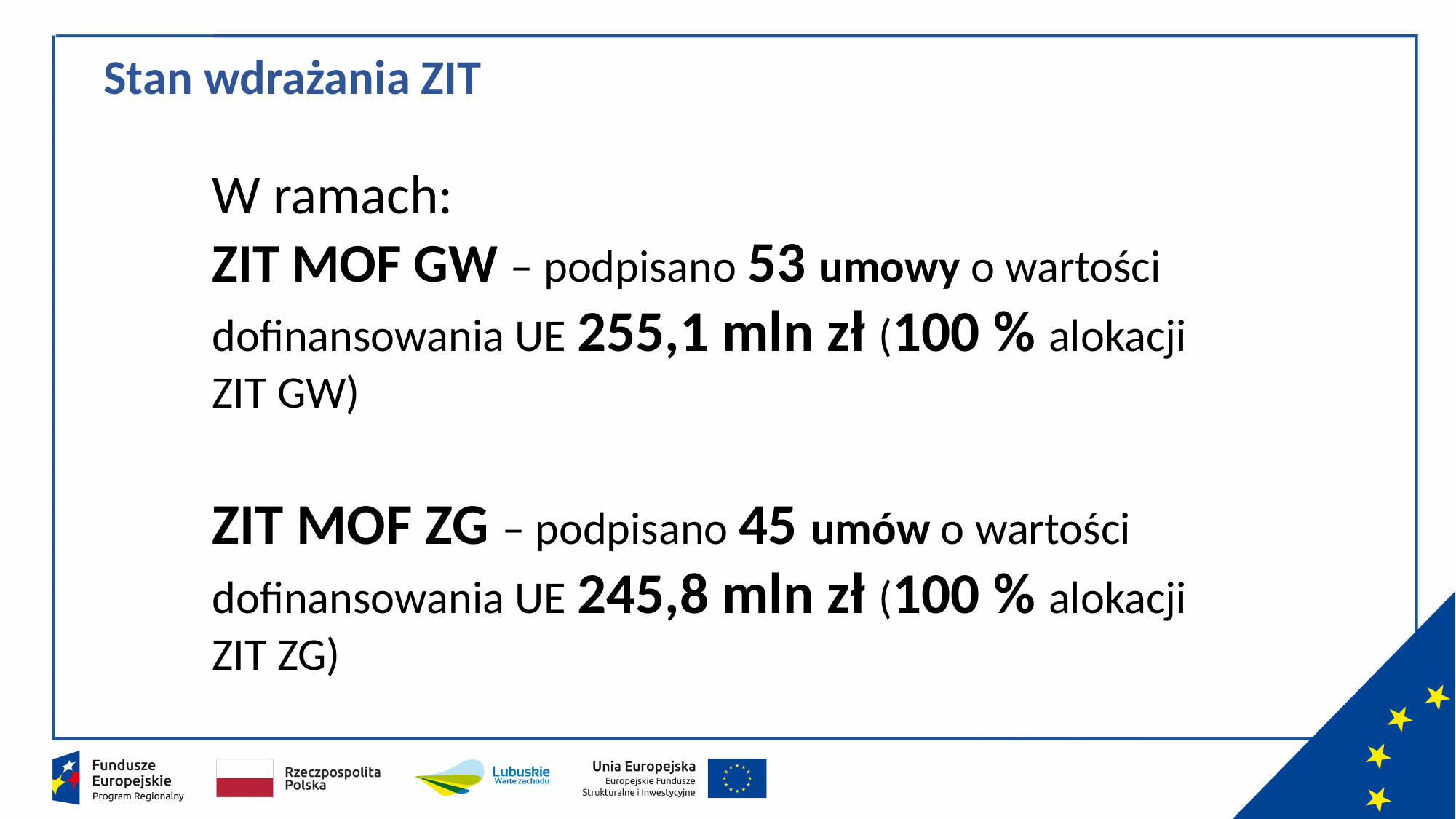

# Stan wdrażania ZIT

W ramach:
ZIT MOF GW – podpisano 53 umowy o wartości dofinansowania UE 255,1 mln zł (100 % alokacji ZIT GW)

ZIT MOF ZG – podpisano 45 umów o wartości dofinansowania UE 245,8 mln zł (100 % alokacji ZIT ZG)